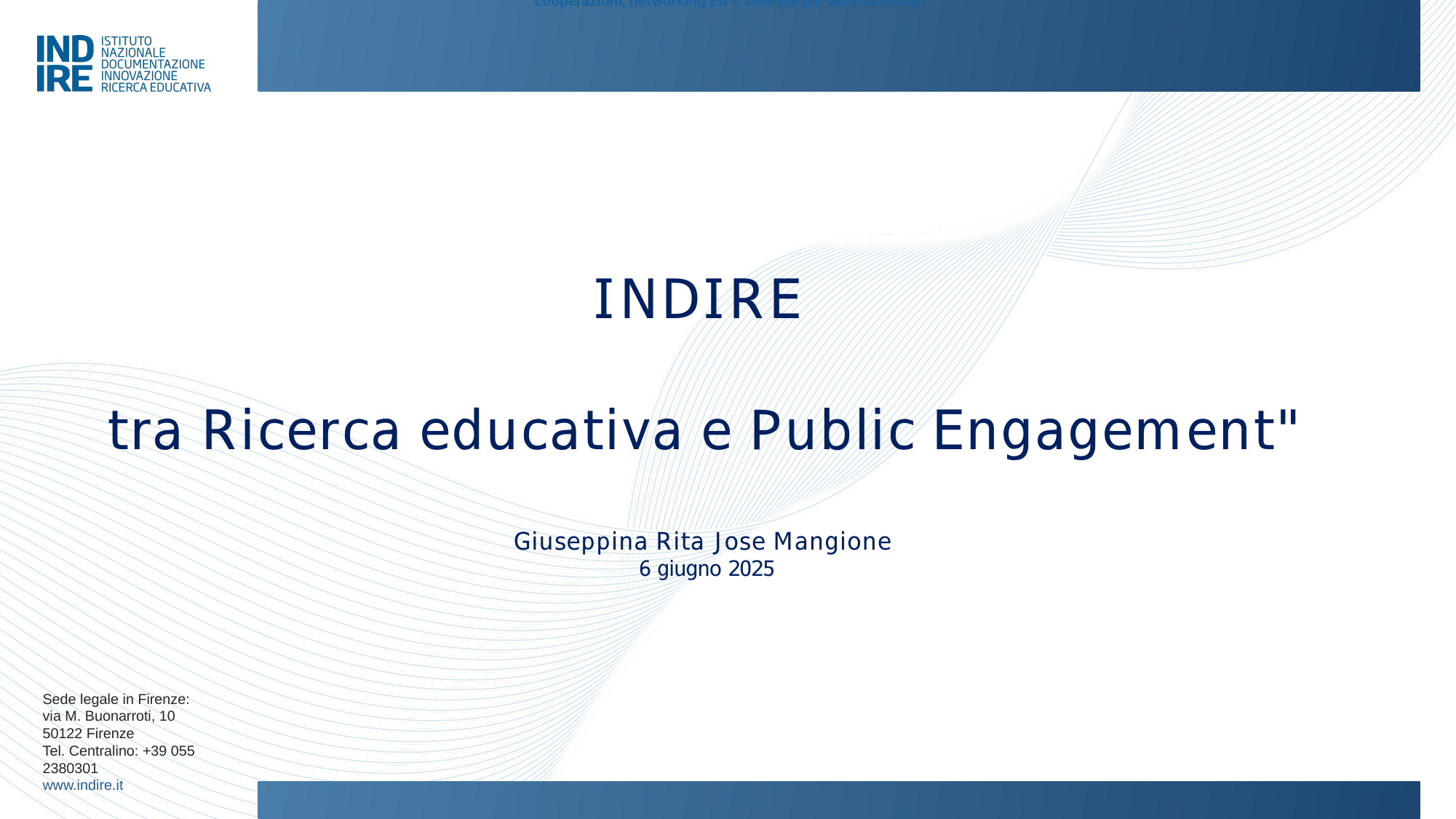

cooperazioni, networking EU e sinergie per attività future

INDIRE

tra Ricerca educativa e Public Engagement"

Giuseppina Rita Jose Mangione
6 giugno 2025